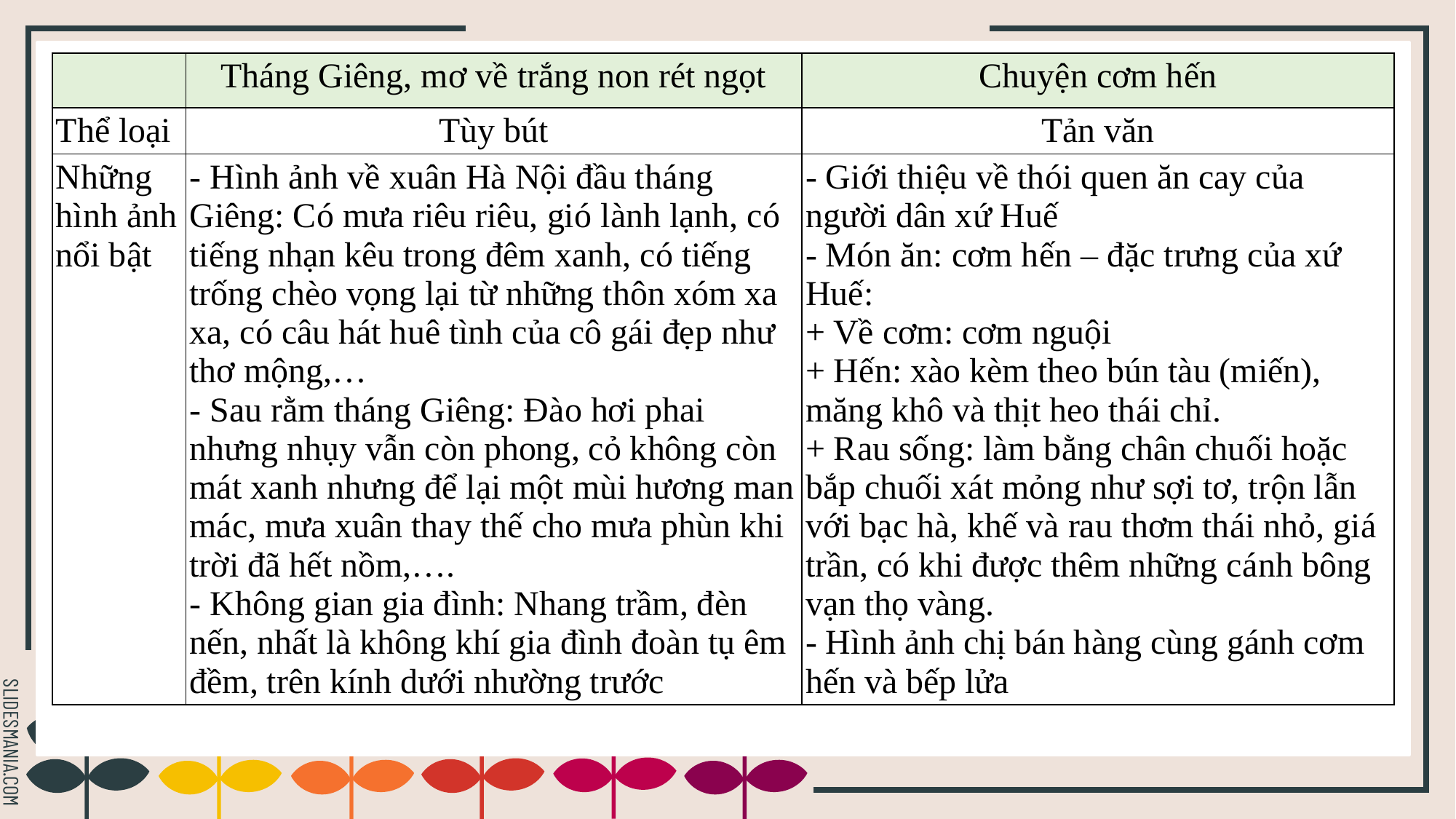

|  | Tháng Giêng, mơ về trắng non rét ngọt | Chuyện cơm hến |
| --- | --- | --- |
| Thể loại | Tùy bút | Tản văn |
| Những hình ảnh nổi bật | - Hình ảnh về xuân Hà Nội đầu tháng Giêng: Có mưa riêu riêu, gió lành lạnh, có tiếng nhạn kêu trong đêm xanh, có tiếng trống chèo vọng lại từ những thôn xóm xa xa, có câu hát huê tình của cô gái đẹp như thơ mộng,… - Sau rằm tháng Giêng: Đào hơi phai nhưng nhụy vẫn còn phong, cỏ không còn mát xanh nhưng để lại một mùi hương man mác, mưa xuân thay thế cho mưa phùn khi trời đã hết nồm,…. - Không gian gia đình: Nhang trầm, đèn nến, nhất là không khí gia đình đoàn tụ êm đềm, trên kính dưới nhường trước | - Giới thiệu về thói quen ăn cay của người dân xứ Huế - Món ăn: cơm hến – đặc trưng của xứ Huế: + Về cơm: cơm nguội + Hến: xào kèm theo bún tàu (miến), măng khô và thịt heo thái chỉ. + Rau sống: làm bằng chân chuối hoặc bắp chuối xát mỏng như sợi tơ, trộn lẫn với bạc hà, khế và rau thơm thái nhỏ, giá trần, có khi được thêm những cánh bông vạn thọ vàng. - Hình ảnh chị bán hàng cùng gánh cơm hến và bếp lửa |